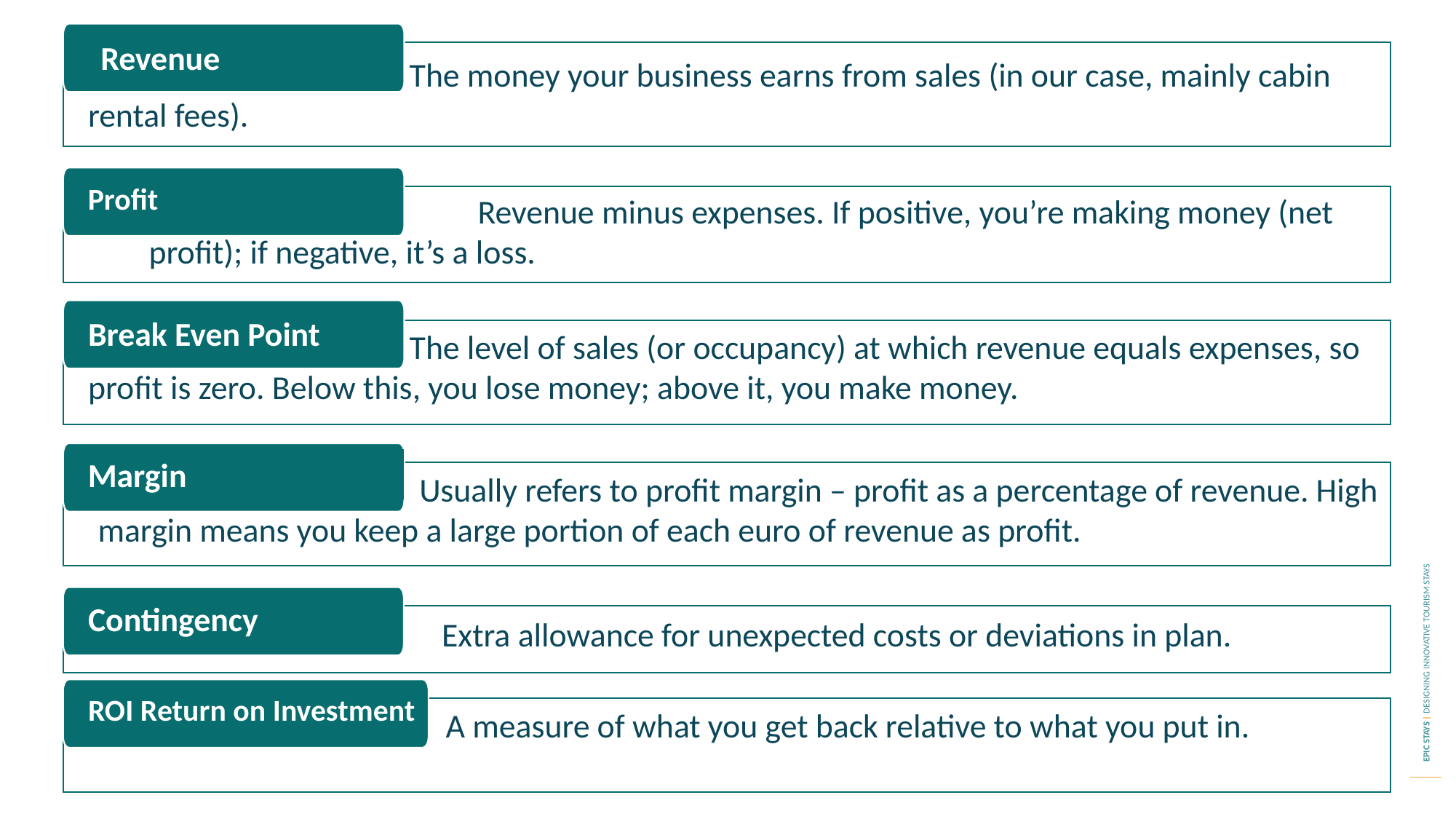

Revenue

The money your business earns from sales (in our case, mainly cabin rental fees).

Profit
 Revenue minus expenses. If positive, you’re making money (net profit); if negative, it’s a loss.

Break Even Point

The level of sales (or occupancy) at which revenue equals expenses, so profit is zero. Below this, you lose money; above it, you make money.

Margin

Usually refers to profit margin – profit as a percentage of revenue. High margin means you keep a large portion of each euro of revenue as profit.

Contingency

Extra allowance for unexpected costs or deviations in plan.

ROI Return on Investment

A measure of what you get back relative to what you put in.